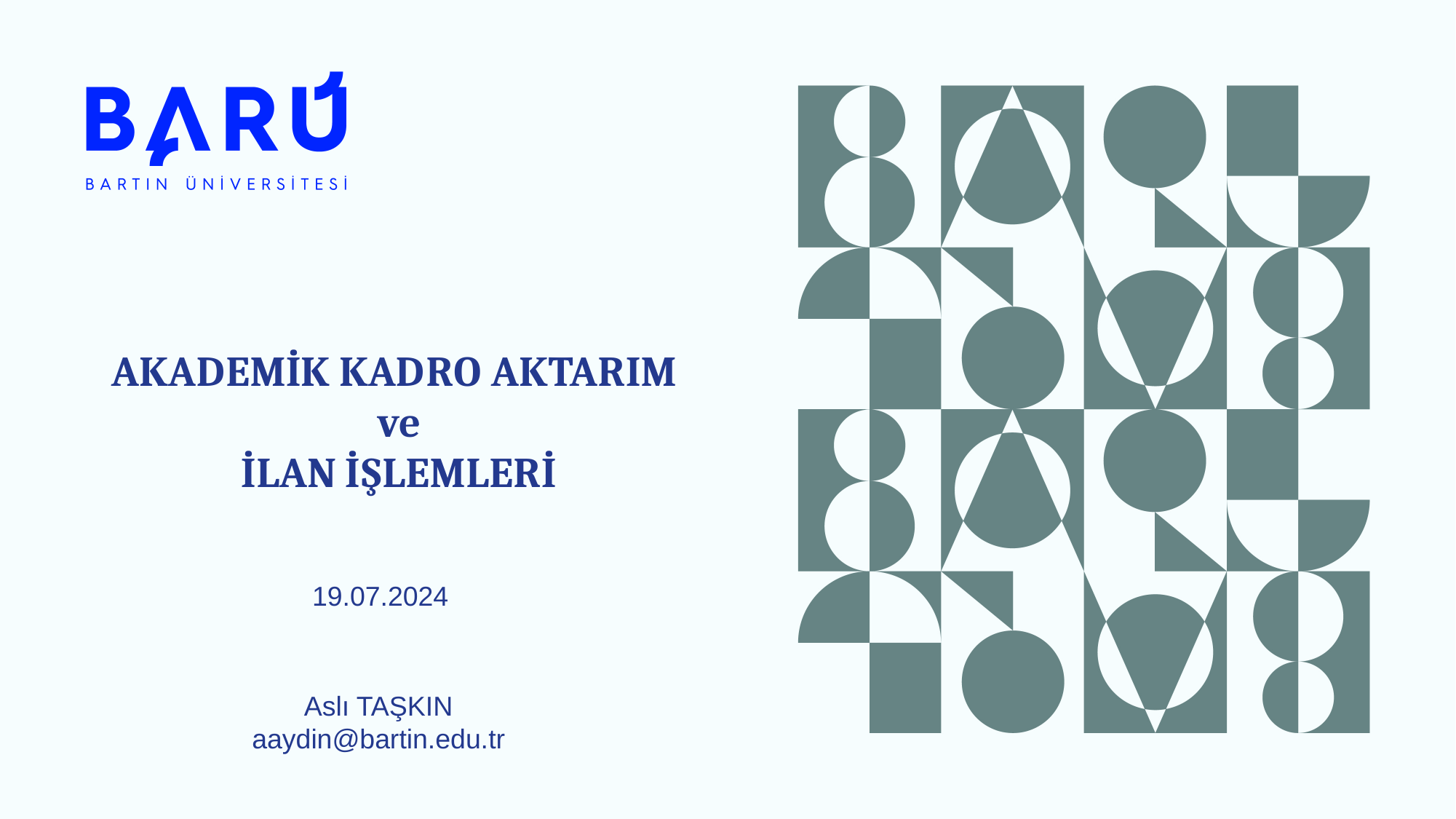

AKADEMİK KADRO AKTARIM
 ve
 İLAN İŞLEMLERİ
19.07.2024
Aslı TAŞKIN
aaydin@bartin.edu.tr